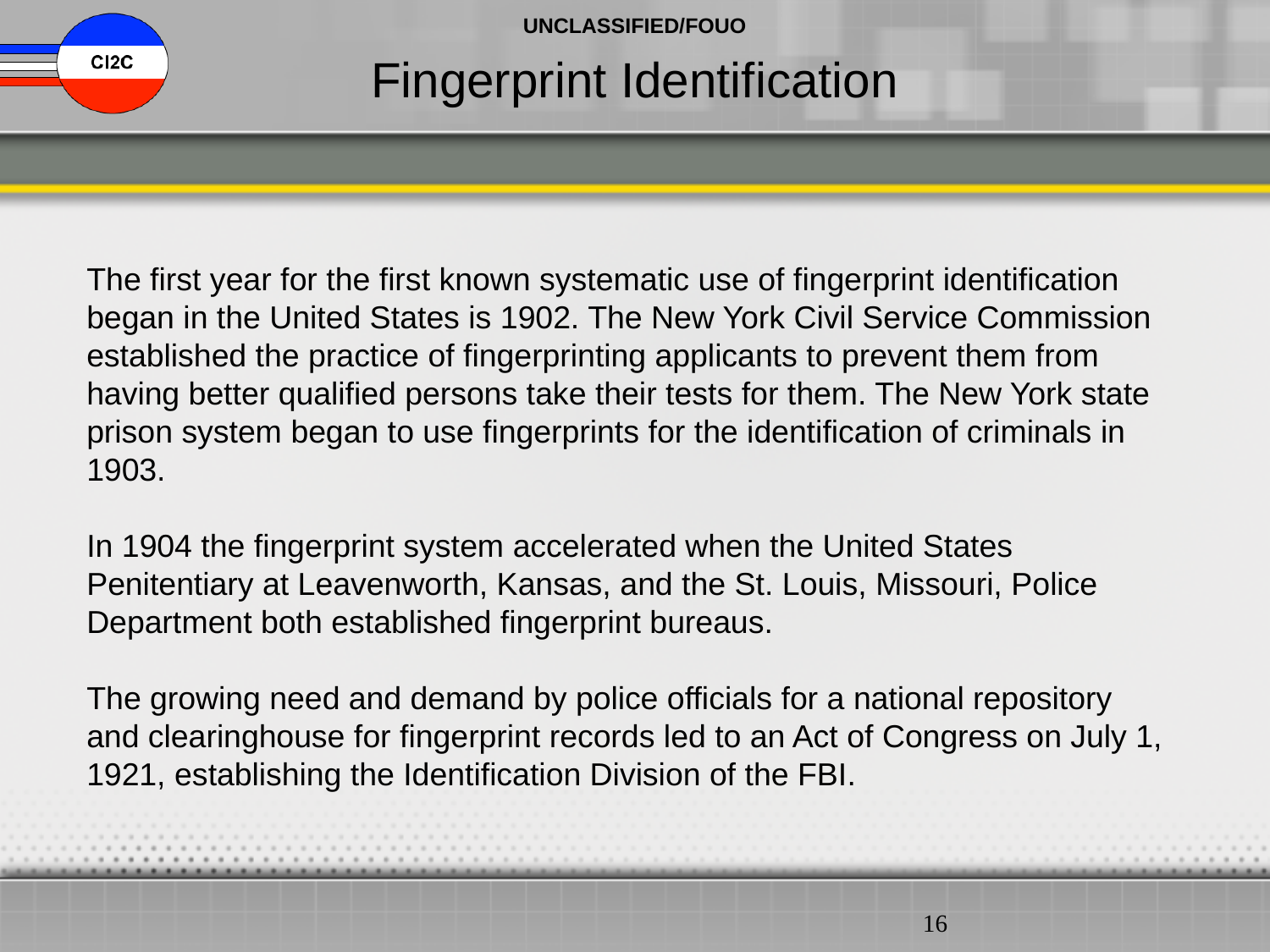

Fingerprint Identification
The first year for the first known systematic use of fingerprint identification began in the United States is 1902. The New York Civil Service Commission established the practice of fingerprinting applicants to prevent them from having better qualified persons take their tests for them. The New York state prison system began to use fingerprints for the identification of criminals in 1903.

In 1904 the fingerprint system accelerated when the United States Penitentiary at Leavenworth, Kansas, and the St. Louis, Missouri, Police Department both established fingerprint bureaus.

The growing need and demand by police officials for a national repository and clearinghouse for fingerprint records led to an Act of Congress on July 1, 1921, establishing the Identification Division of the FBI.
16